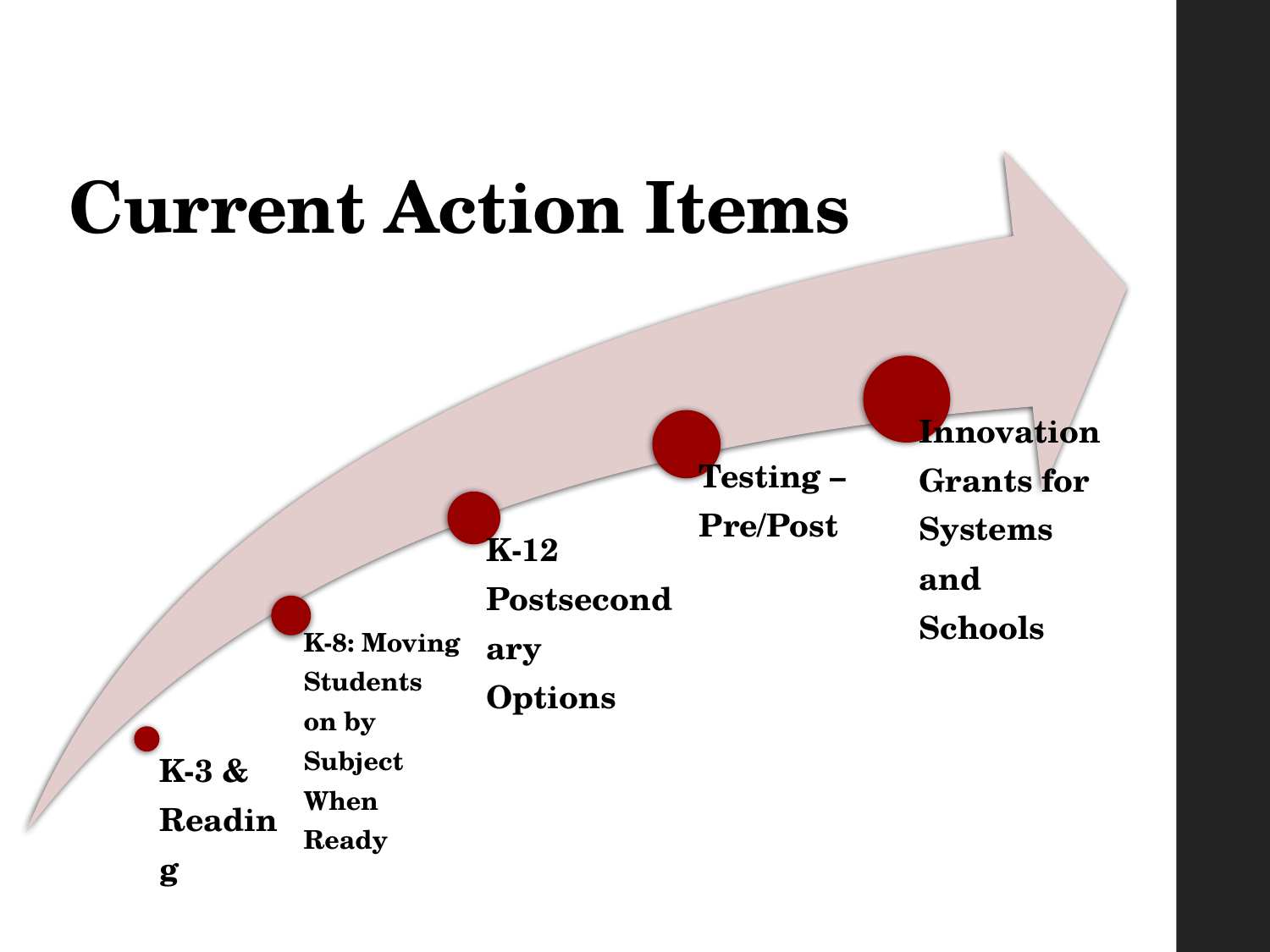

# Current Action Items
K-3 & Reading